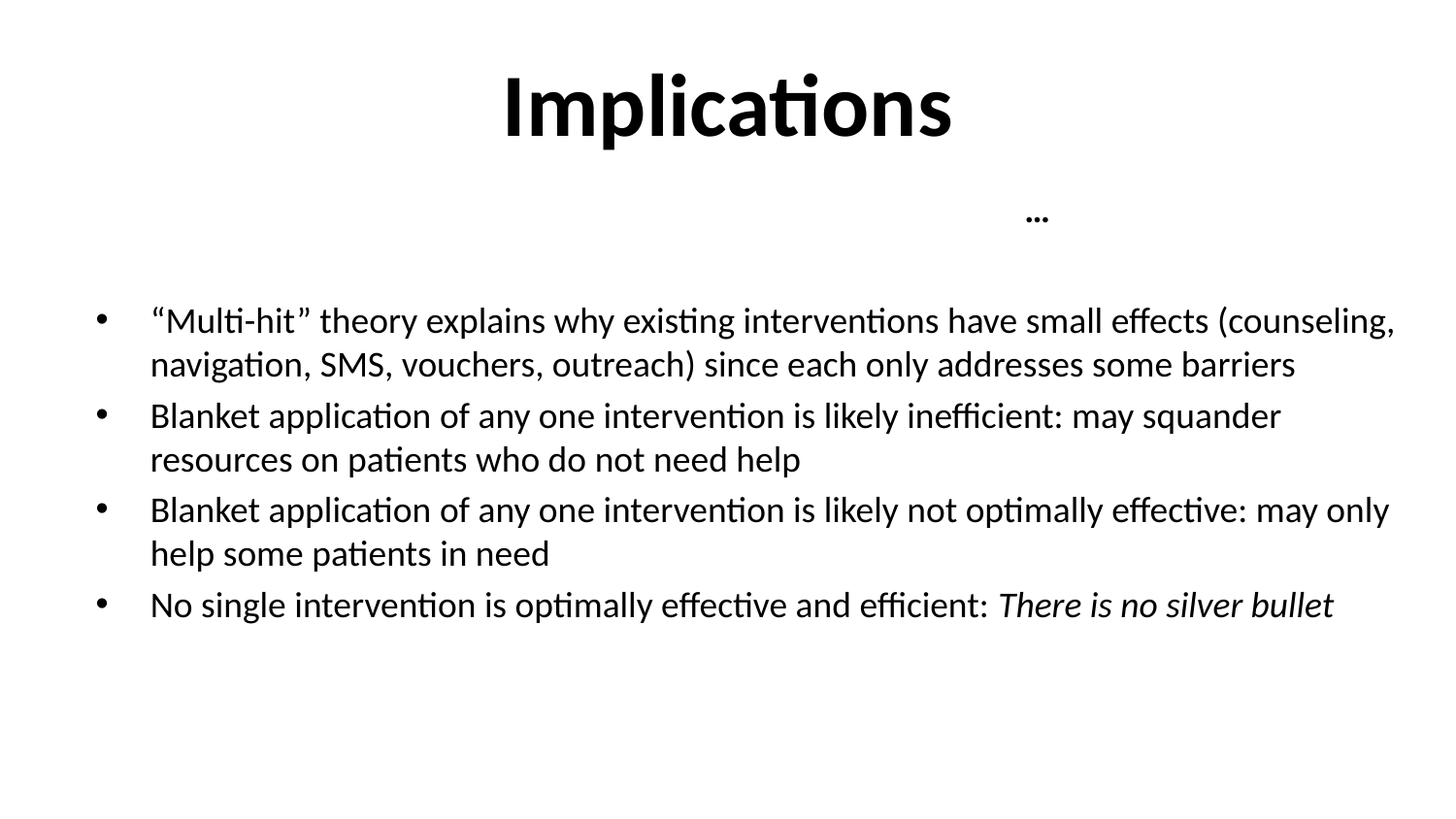

# Implications
…
“Multi-hit” theory explains why existing interventions have small effects (counseling, navigation, SMS, vouchers, outreach) since each only addresses some barriers
Blanket application of any one intervention is likely inefficient: may squander resources on patients who do not need help
Blanket application of any one intervention is likely not optimally effective: may only help some patients in need
No single intervention is optimally effective and efficient: There is no silver bullet